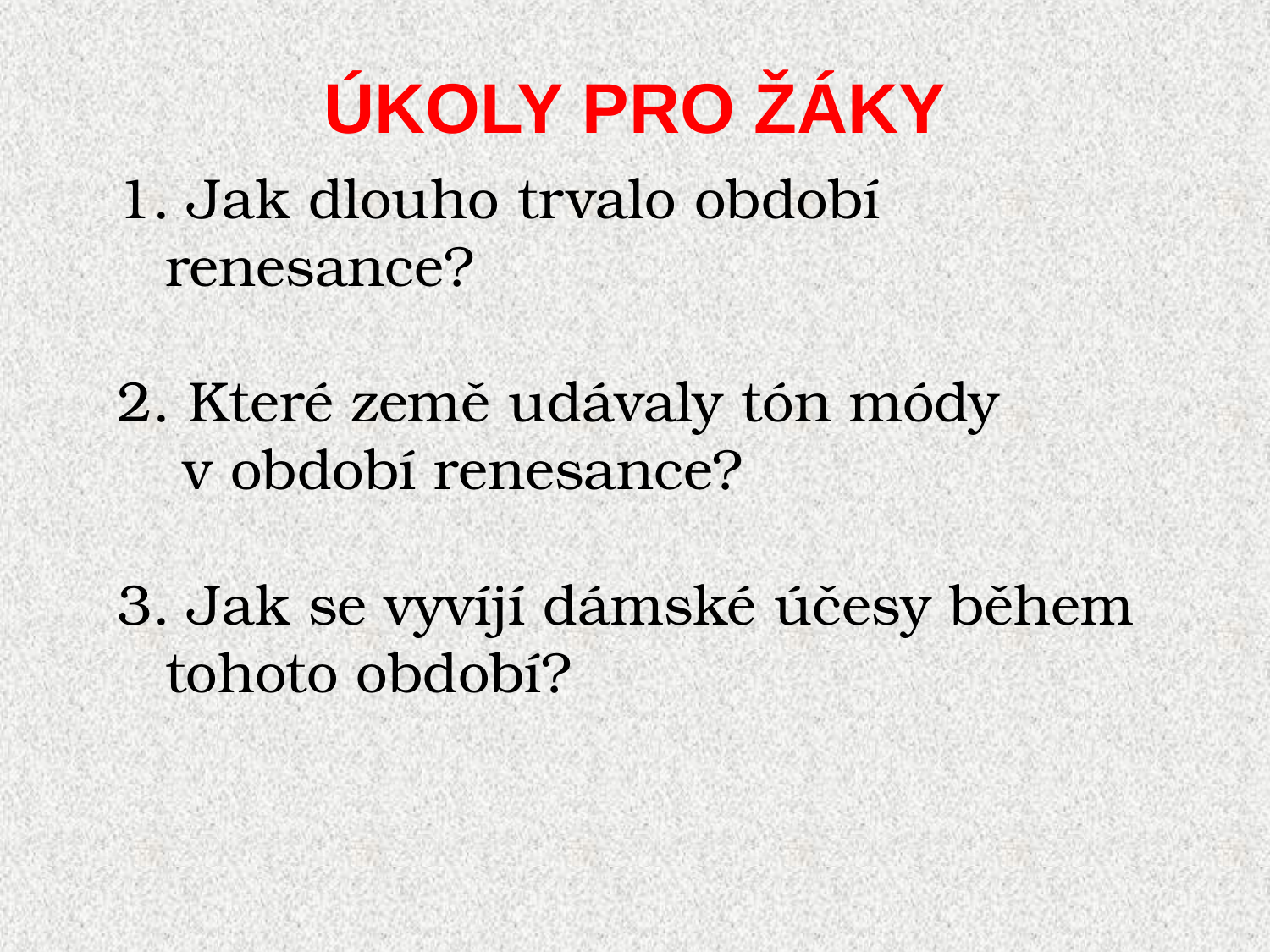

ÚKOLY PRO ŽÁKY
 Jak dlouho trvalo období  renesance?
 Které země udávaly tón módy
 v období renesance?

 Jak se vyvíjí dámské účesy během tohoto období?